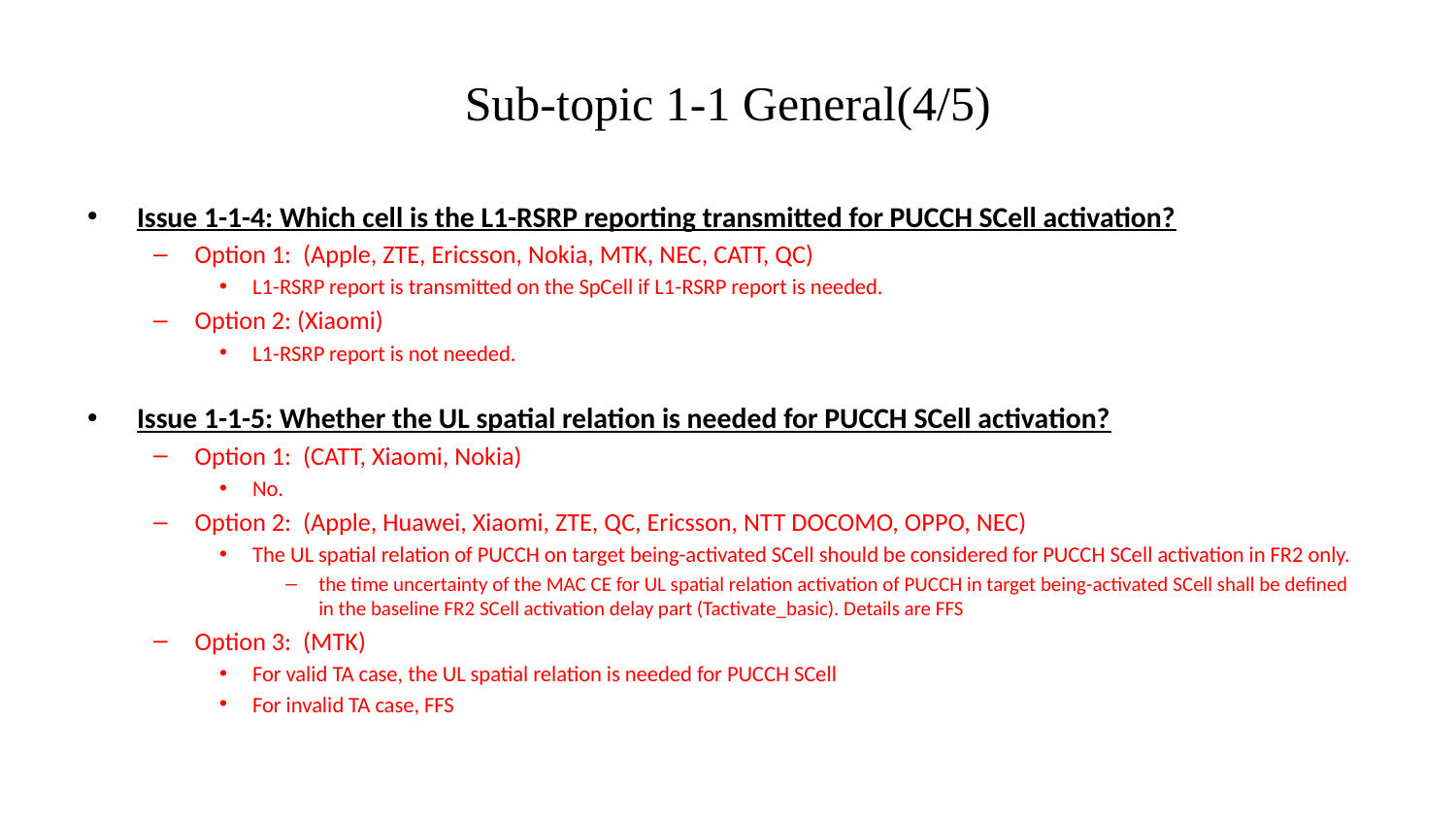

# Sub-topic 1-1 General(4/5)
Issue 1-1-4: Which cell is the L1-RSRP reporting transmitted for PUCCH SCell activation?
Option 1:  (Apple, ZTE, Ericsson, Nokia, MTK, NEC, CATT, QC)
L1-RSRP report is transmitted on the SpCell if L1-RSRP report is needed.
Option 2: (Xiaomi)
L1-RSRP report is not needed.

Issue 1-1-5: Whether the UL spatial relation is needed for PUCCH SCell activation?
Option 1:  (CATT, Xiaomi, Nokia)
No.
Option 2:  (Apple, Huawei, Xiaomi, ZTE, QC, Ericsson, NTT DOCOMO, OPPO, NEC)
The UL spatial relation of PUCCH on target being-activated SCell should be considered for PUCCH SCell activation in FR2 only.
the time uncertainty of the MAC CE for UL spatial relation activation of PUCCH in target being-activated SCell shall be defined in the baseline FR2 SCell activation delay part (Tactivate_basic). Details are FFS
Option 3:  (MTK)
For valid TA case, the UL spatial relation is needed for PUCCH SCell
For invalid TA case, FFS